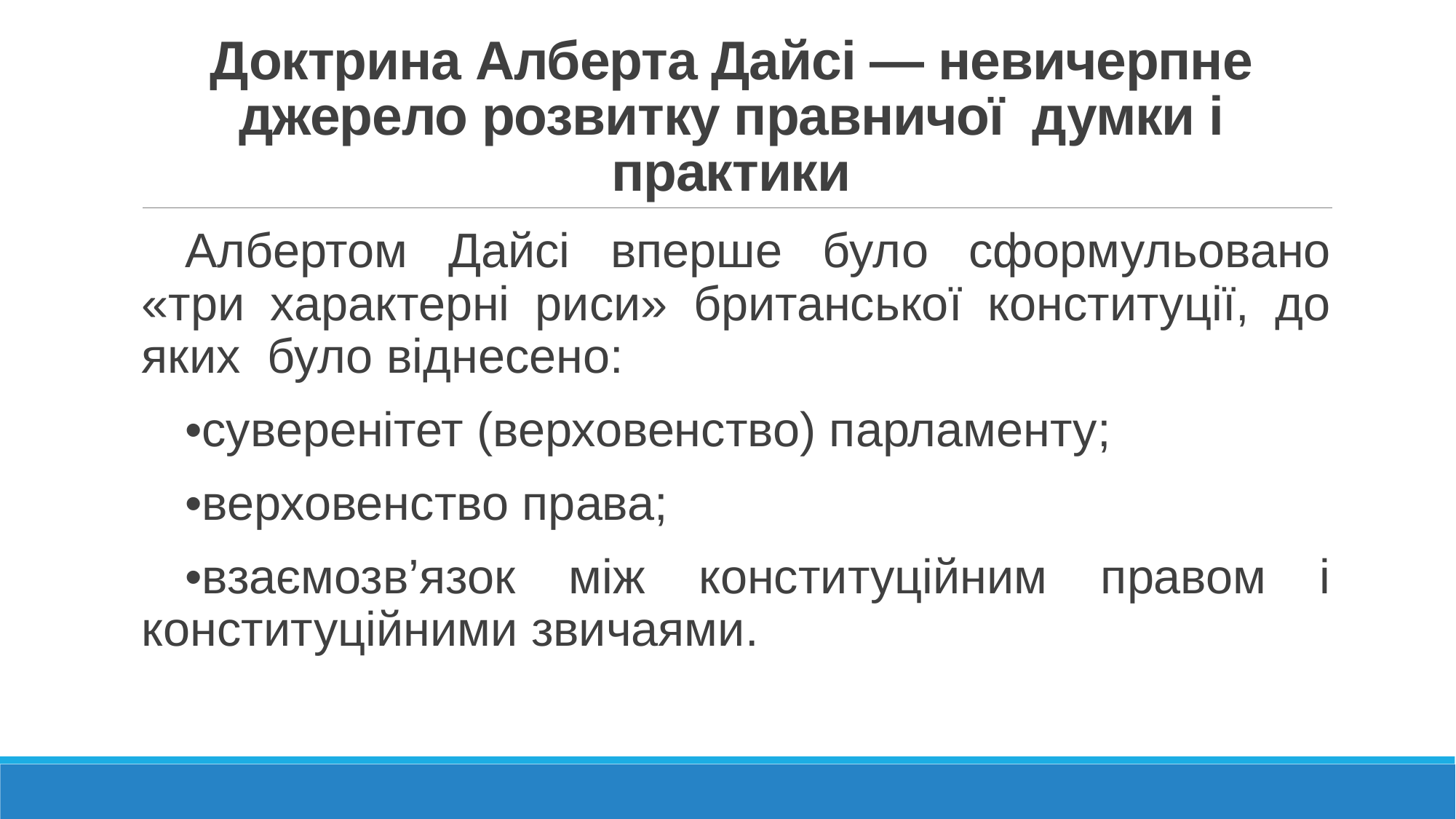

# Доктрина Алберта Дайсі — невичерпне джерело розвитку правничої  думки і практики
Албертом Дайсі вперше було сформульовано «три характерні риси» британської конституції, до яких  було віднесено:
•суверенітет (верховенство) парламенту;
•верховенство права;
•взаємозв’язок між конституційним правом і консти­туційними звичаями.